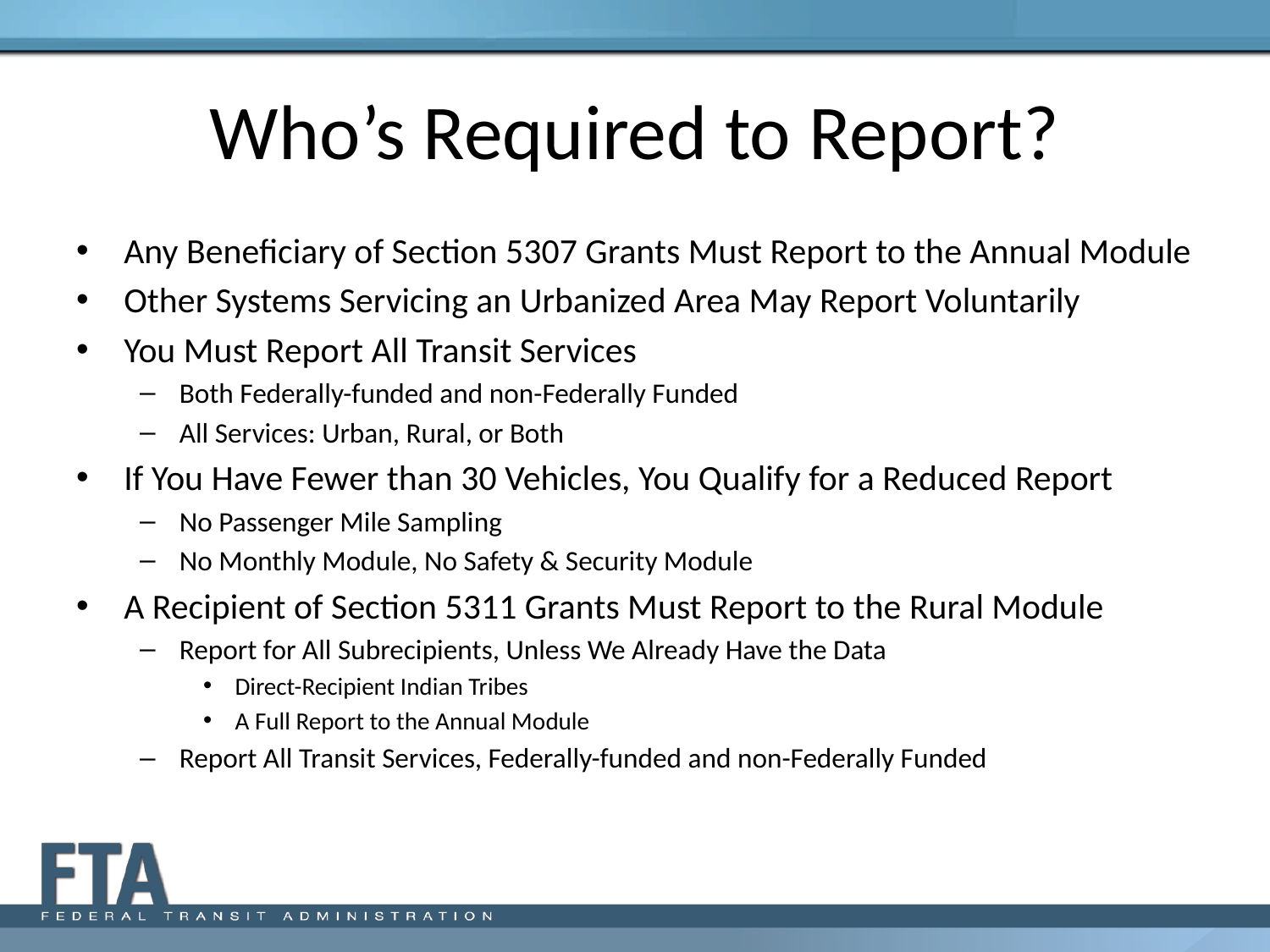

# Who’s Required to Report?
Any Beneficiary of Section 5307 Grants Must Report to the Annual Module
Other Systems Servicing an Urbanized Area May Report Voluntarily
You Must Report All Transit Services
Both Federally-funded and non-Federally Funded
All Services: Urban, Rural, or Both
If You Have Fewer than 30 Vehicles, You Qualify for a Reduced Report
No Passenger Mile Sampling
No Monthly Module, No Safety & Security Module
A Recipient of Section 5311 Grants Must Report to the Rural Module
Report for All Subrecipients, Unless We Already Have the Data
Direct-Recipient Indian Tribes
A Full Report to the Annual Module
Report All Transit Services, Federally-funded and non-Federally Funded